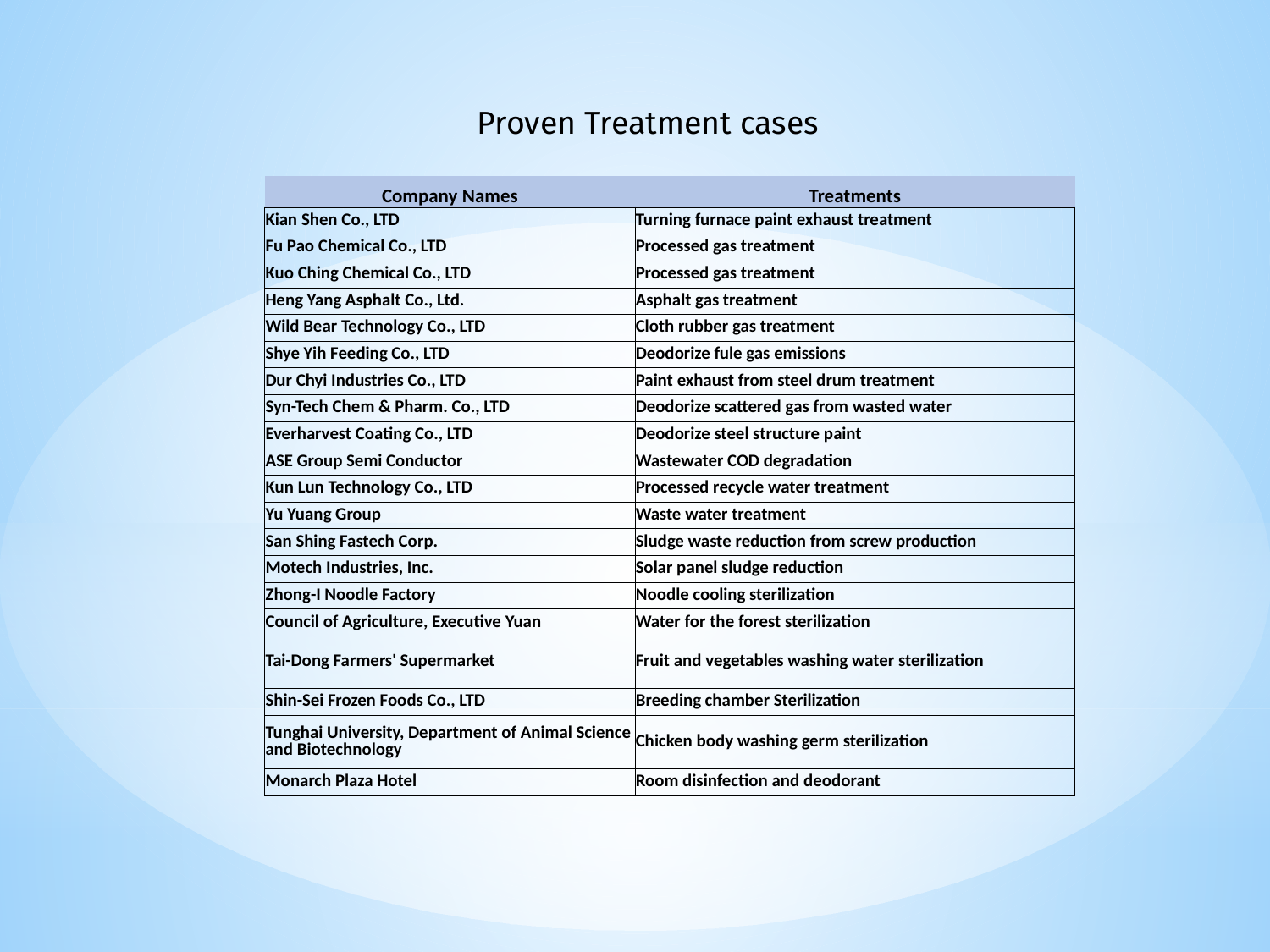

Proven Treatment cases
| Company Names | Treatments |
| --- | --- |
| Kian Shen Co., LTD | Turning furnace paint exhaust treatment |
| Fu Pao Chemical Co., LTD | Processed gas treatment |
| Kuo Ching Chemical Co., LTD | Processed gas treatment |
| Heng Yang Asphalt Co., Ltd. | Asphalt gas treatment |
| Wild Bear Technology Co., LTD | Cloth rubber gas treatment |
| Shye Yih Feeding Co., LTD | Deodorize fule gas emissions |
| Dur Chyi Industries Co., LTD | Paint exhaust from steel drum treatment |
| Syn-Tech Chem & Pharm. Co., LTD | Deodorize scattered gas from wasted water |
| Everharvest Coating Co., LTD | Deodorize steel structure paint |
| ASE Group Semi Conductor | Wastewater COD degradation |
| Kun Lun Technology Co., LTD | Processed recycle water treatment |
| Yu Yuang Group | Waste water treatment |
| San Shing Fastech Corp. | Sludge waste reduction from screw production |
| Motech Industries, Inc. | Solar panel sludge reduction |
| Zhong-I Noodle Factory | Noodle cooling sterilization |
| Council of Agriculture, Executive Yuan | Water for the forest sterilization |
| Tai-Dong Farmers' Supermarket | Fruit and vegetables washing water sterilization |
| Shin-Sei Frozen Foods Co., LTD | Breeding chamber Sterilization |
| Tunghai University, Department of Animal Science and Biotechnology | Chicken body washing germ sterilization |
| Monarch Plaza Hotel | Room disinfection and deodorant |